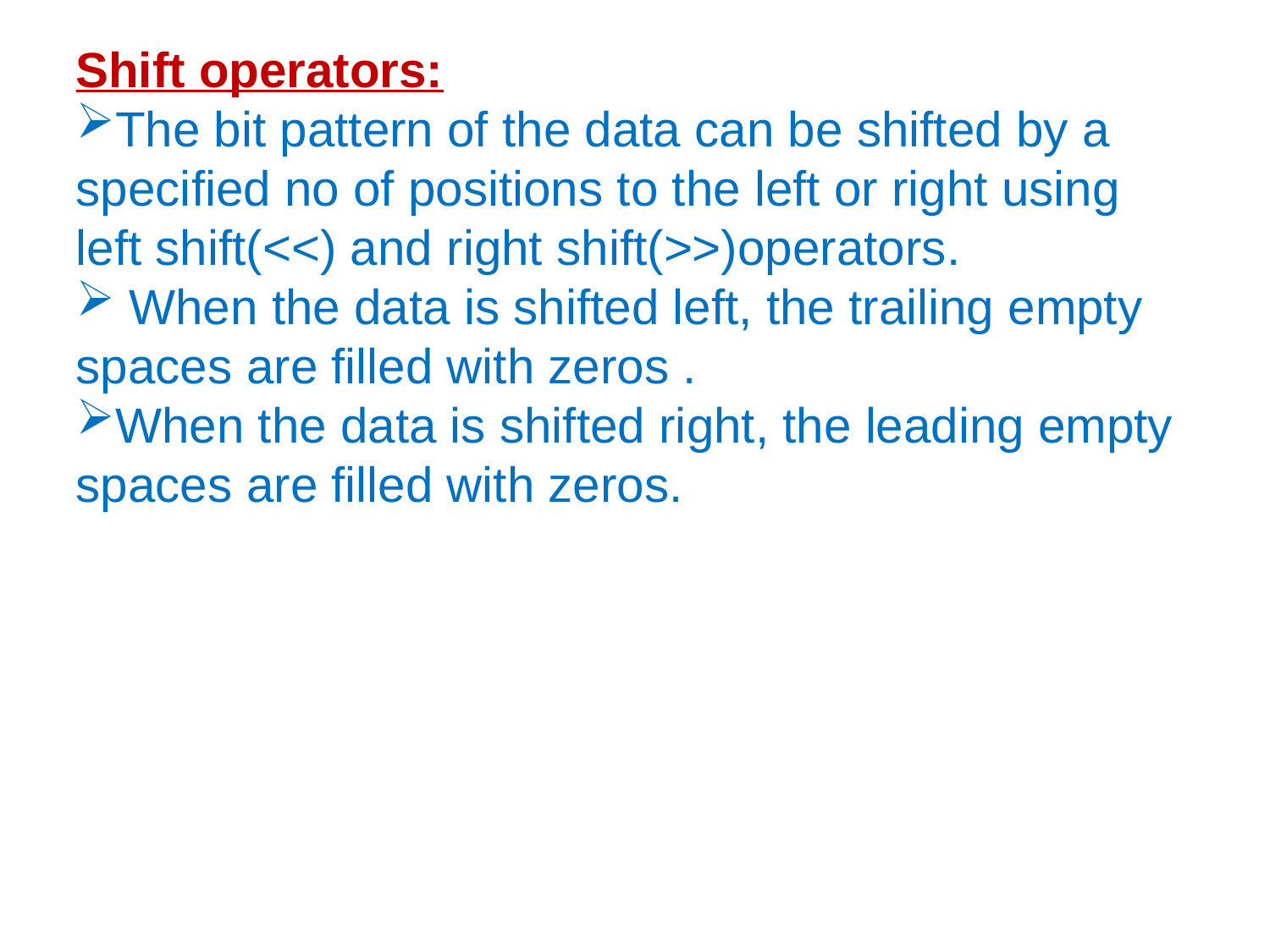

Shift operators:
The bit pattern of the data can be shifted by a specified no of positions to the left or right using left shift(<<) and right shift(>>)operators.
 When the data is shifted left, the trailing empty spaces are filled with zeros .
When the data is shifted right, the leading empty spaces are filled with zeros.